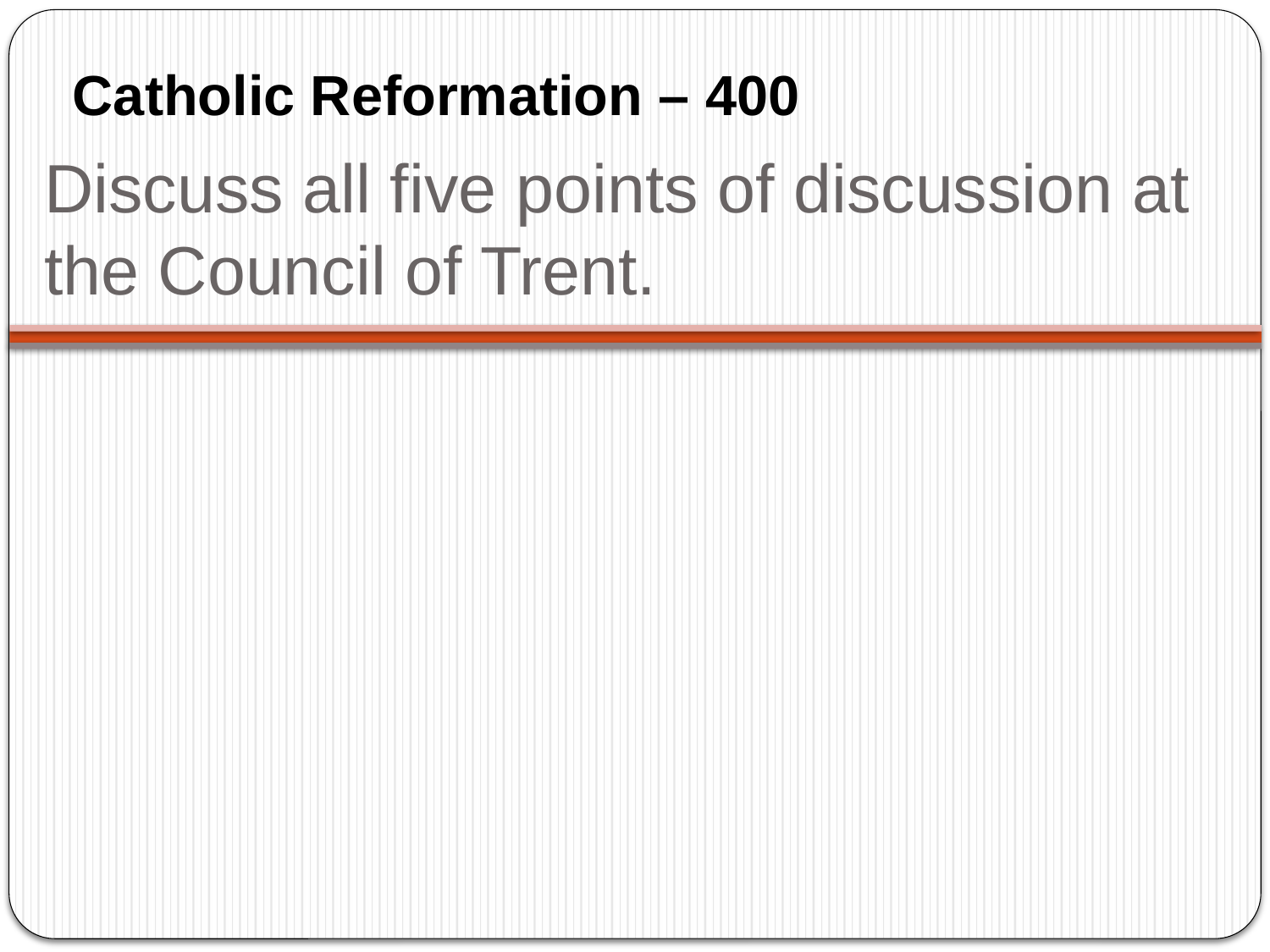

Catholic Reformation – 400
# Discuss all five points of discussion at the Council of Trent.